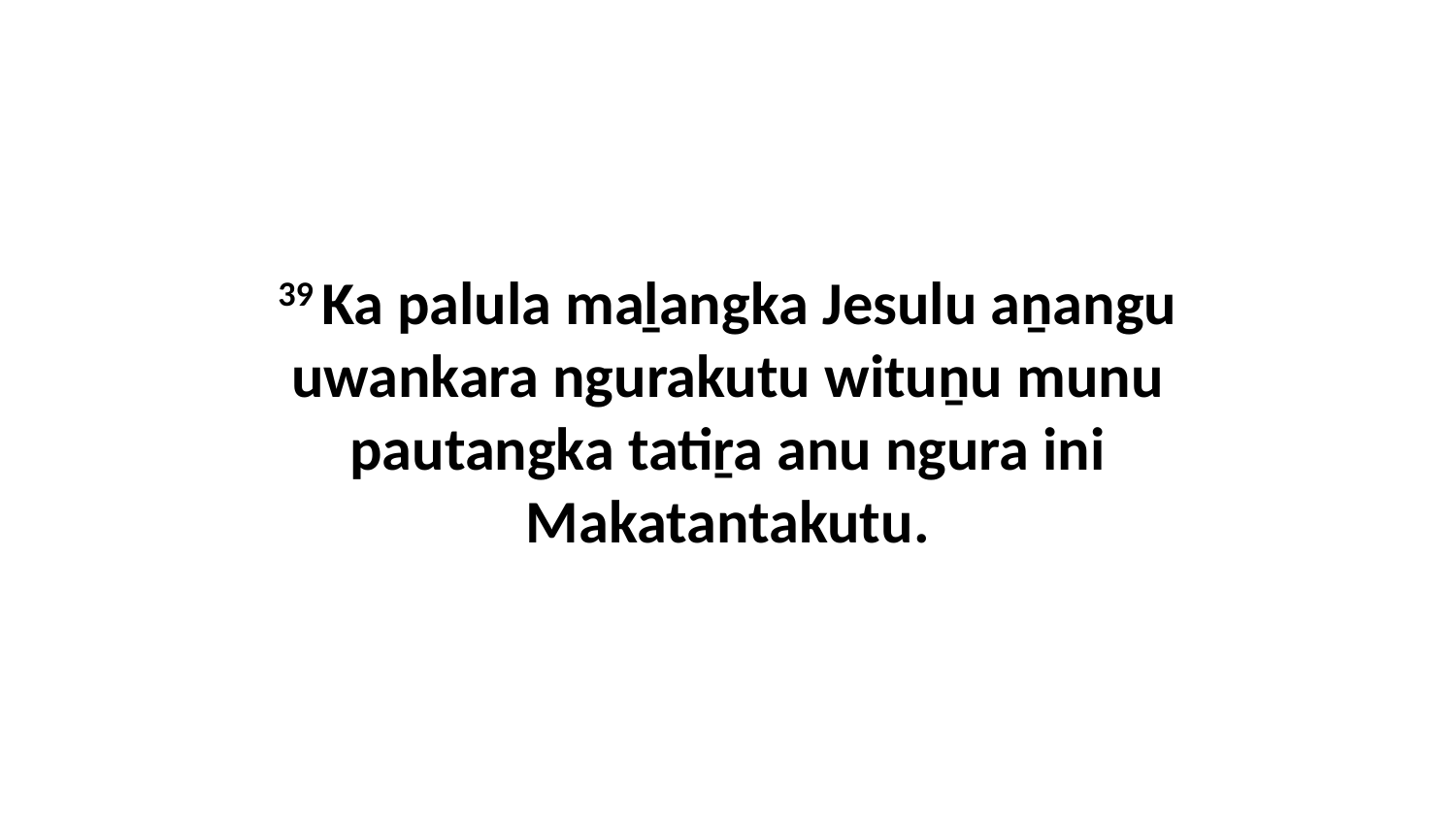

39 Ka palula maḻangka Jesulu aṉangu uwankara ngurakutu wituṉu munu pautangka tatiṟa anu ngura ini Makatantakutu.